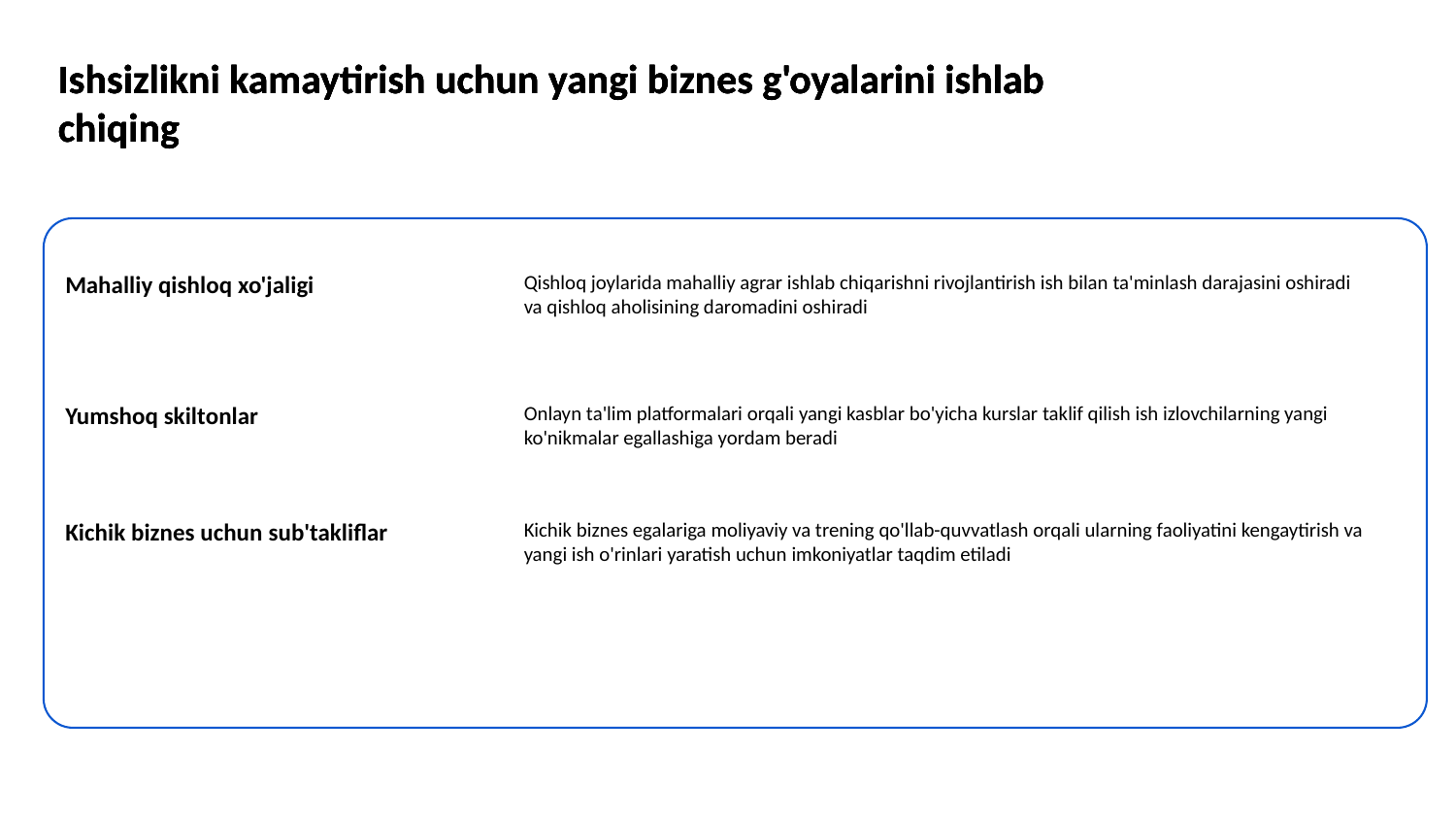

Ishsizlikni kamaytirish uchun yangi biznes g'oyalarini ishlab chiqing
Ishsizlikni kamaytirish uchun yangi biznes g'oyalarini ishlab chiqing
Ishsizlikni kamaytirish uchun yangi biznes g'oyalarini ishlab chiqing
Ishsizlikni kamaytirish uchun yangi biznes g'oyalarini ishlab chiqing

Mahalliy qishloq xo'jaligi
Qishloq joylarida mahalliy agrar ishlab chiqarishni rivojlantirish ish bilan ta'minlash darajasini oshiradi va qishloq aholisining daromadini oshiradi
Yumshoq skiltonlar
Onlayn ta'lim platformalari orqali yangi kasblar bo'yicha kurslar taklif qilish ish izlovchilarning yangi ko'nikmalar egallashiga yordam beradi
Kichik biznes uchun sub'takliflar
Kichik biznes egalariga moliyaviy va trening qo'llab-quvvatlash orqali ularning faoliyatini kengaytirish va yangi ish o'rinlari yaratish uchun imkoniyatlar taqdim etiladi